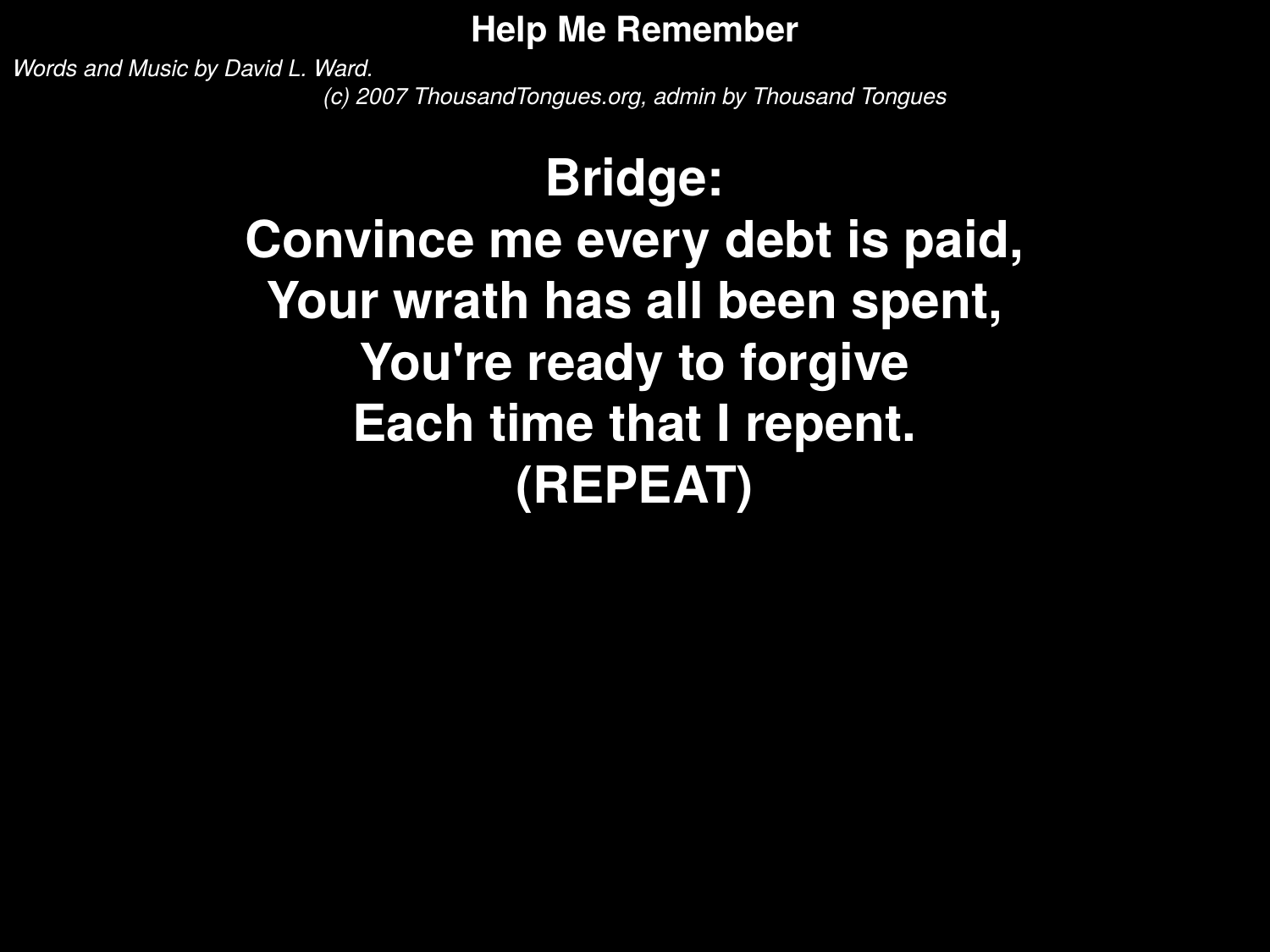

Help Me Remember
Words and Music by David L. Ward.
(c) 2007 ThousandTongues.org, admin by Thousand Tongues
Bridge:
Convince me every debt is paid,
Your wrath has all been spent,
You're ready to forgive
Each time that I repent.
(REPEAT)